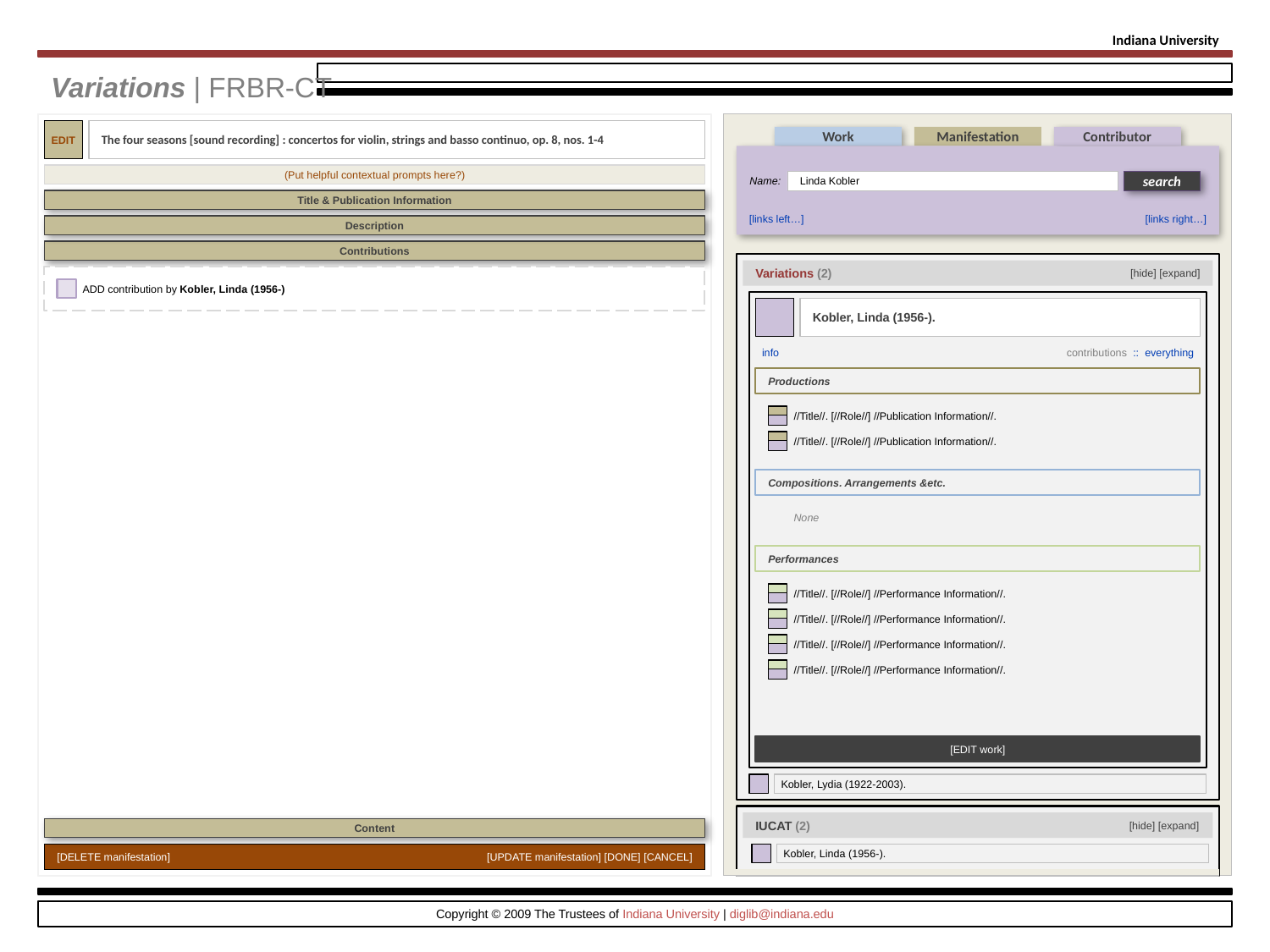

Indiana University

Variations | FRBR-CT

EDIT
The four seasons [sound recording] : concertos for violin, strings and basso continuo, op. 8, nos. 1-4
Work
Manifestation
Contributor

Name:
Linda Kobler
search
[links left…]
[links right…]
(Put helpful contextual prompts here?)
Title & Publication Information
Description
Contributions

[hide] [expand]
Variations (2)

ADD contribution by Kobler, Linda (1956-)

[create link!]

Kobler, Linda (1956-).
info
contributions  ::  everything
[EDIT work]
Productions

[link]
//Title//. [//Role//] //Publication Information//.

[link]
//Title//. [//Role//] //Publication Information//.
Compositions. Arrangements &etc.

[go!]
None
Performances

[go!]
//Title//. [//Role//] //Performance Information//.

[go!]
//Title//. [//Role//] //Performance Information//.

[go!]
//Title//. [//Role//] //Performance Information//.

[go!]
//Title//. [//Role//] //Performance Information//.
[edit]

Kobler, Lydia (1922-2003).

[hide] [expand]
IUCAT (2)
[edit]

Kobler, Linda (1956-).

Content
[DELETE manifestation]
[UPDATE manifestation] [DONE] [CANCEL]

Copyright © 2009 The Trustees of Indiana University | diglib@indiana.edu